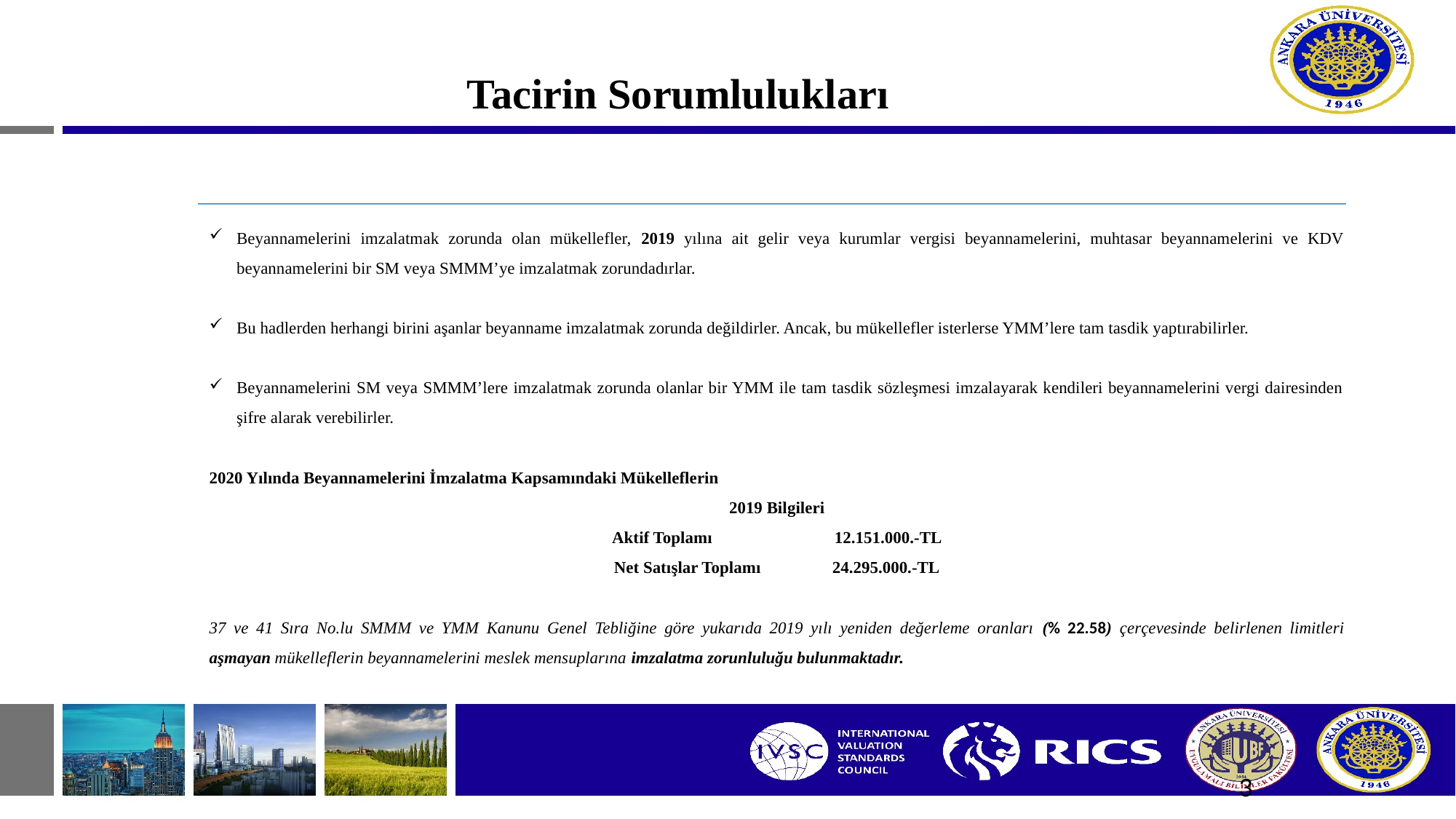

# Tacirin Sorumlulukları
Beyannamelerini imzalatmak zorunda olan mükellefler, 2019 yılına ait gelir veya kurumlar vergisi beyannamelerini, muhtasar beyannamelerini ve KDV beyannamelerini bir SM veya SMMM’ye imzalatmak zorundadırlar.

Bu hadlerden herhangi birini aşanlar beyanname imzalatmak zorunda değildirler. Ancak, bu mükellefler isterlerse YMM’lere tam tasdik yaptırabilirler.

Beyannamelerini SM veya SMMM’lere imzalatmak zorunda olanlar bir YMM ile tam tasdik sözleşmesi imzalayarak kendileri beyannamelerini vergi dairesinden şifre alarak verebilirler.

2020 Yılında Beyannamelerini İmzalatma Kapsamındaki Mükelleflerin
2019 Bilgileri
Aktif Toplamı		 12.151.000.-TL
Net Satışlar Toplamı	24.295.000.-TL

37 ve 41 Sıra No.lu SMMM ve YMM Kanunu Genel Tebliğine göre yukarıda 2019 yılı yeniden değerleme oranları (% 22.58) çerçevesinde belirlenen limitleri aşmayan mükelleflerin beyannamelerini meslek mensuplarına imzalatma zorunluluğu bulunmaktadır.
3